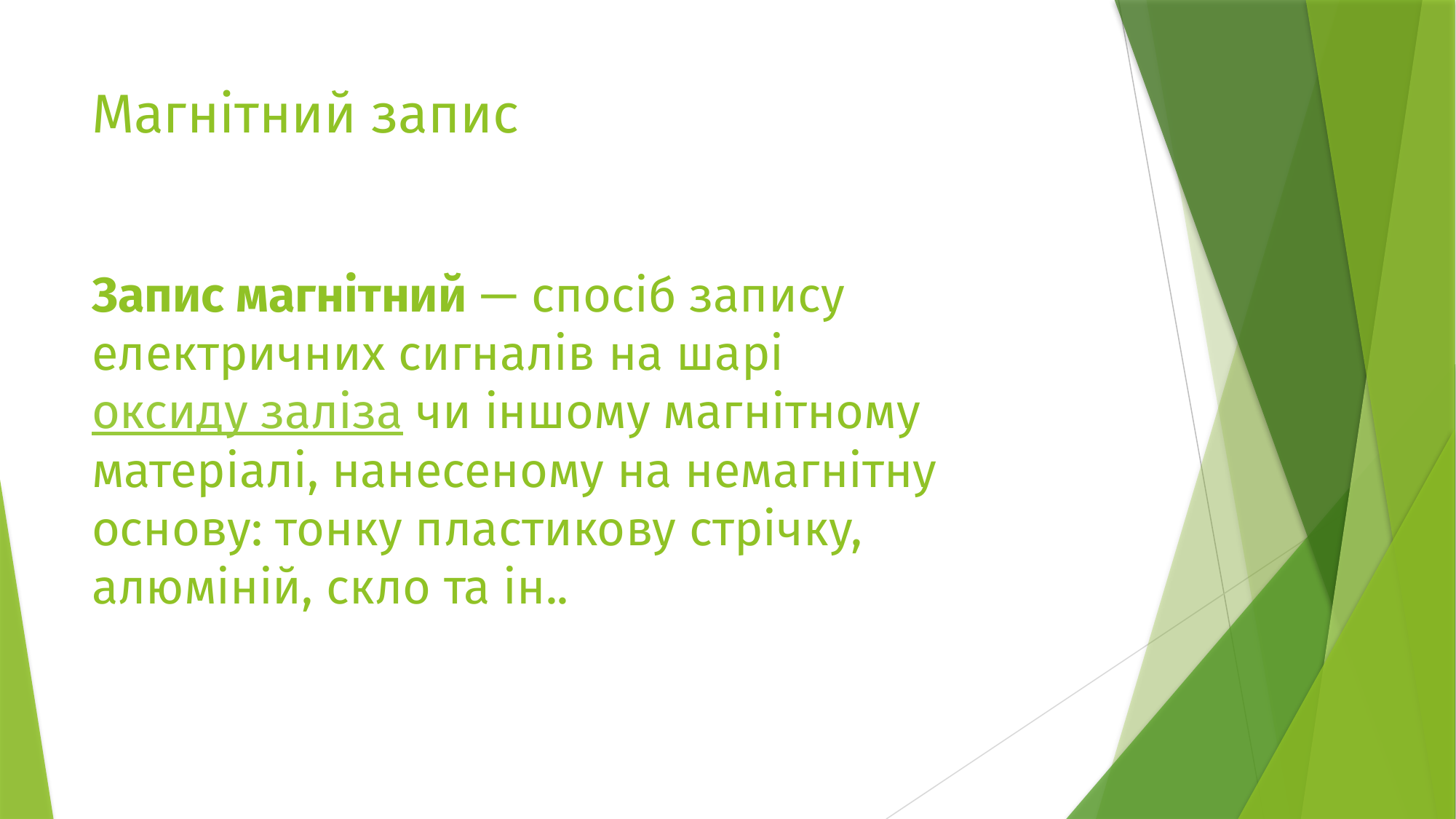

# Магнітний запис
Запис магнітний — спосіб запису електричних сигналів на шарі оксиду заліза чи іншому магнітному матеріалі, нанесеному на немагнітну основу: тонку пластикову стрічку, алюміній, скло та ін..